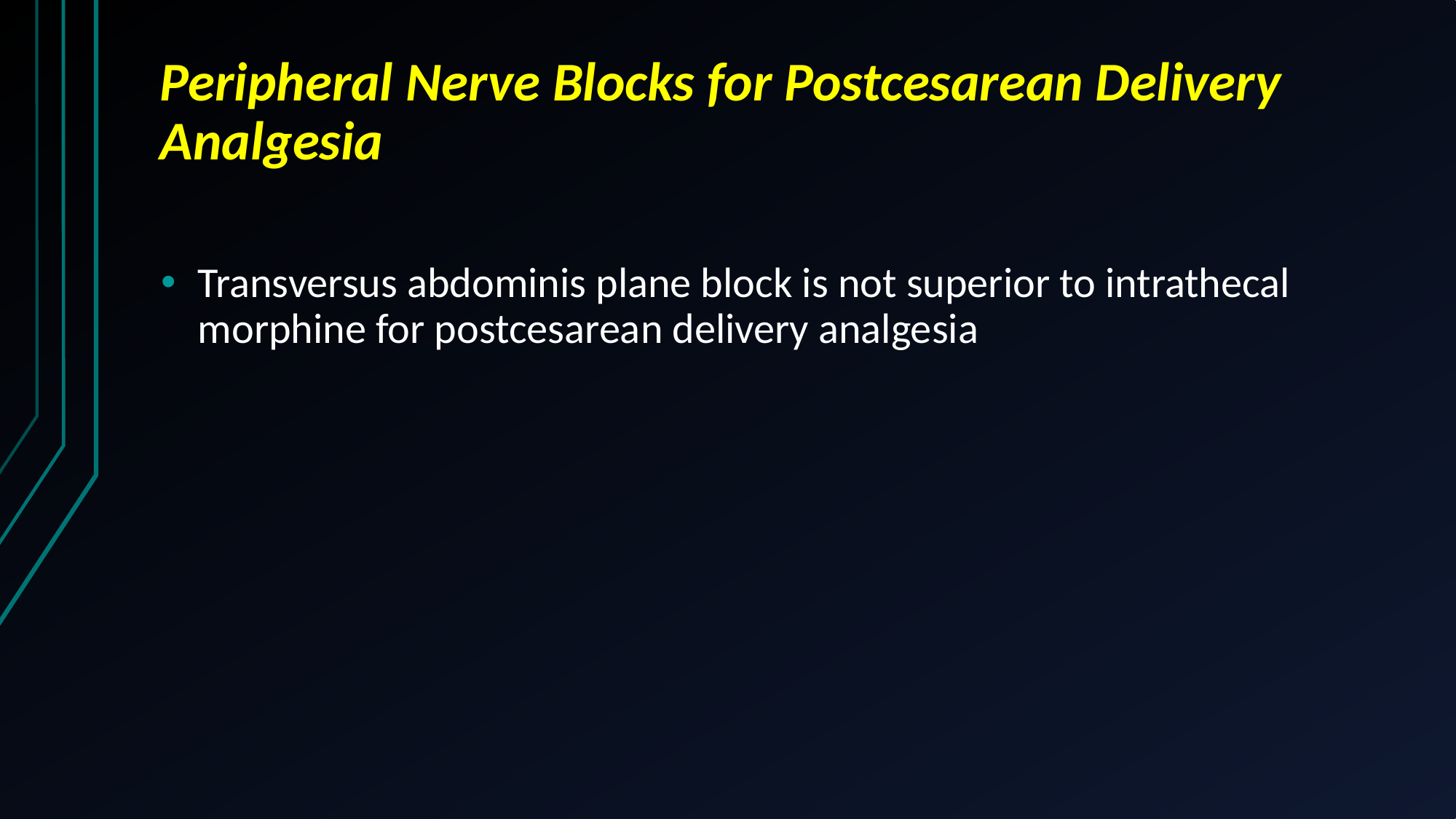

# Peripheral Nerve Blocks for Postcesarean Delivery Analgesia
Transversus abdominis plane block is not superior to intrathecal morphine for postcesarean delivery analgesia